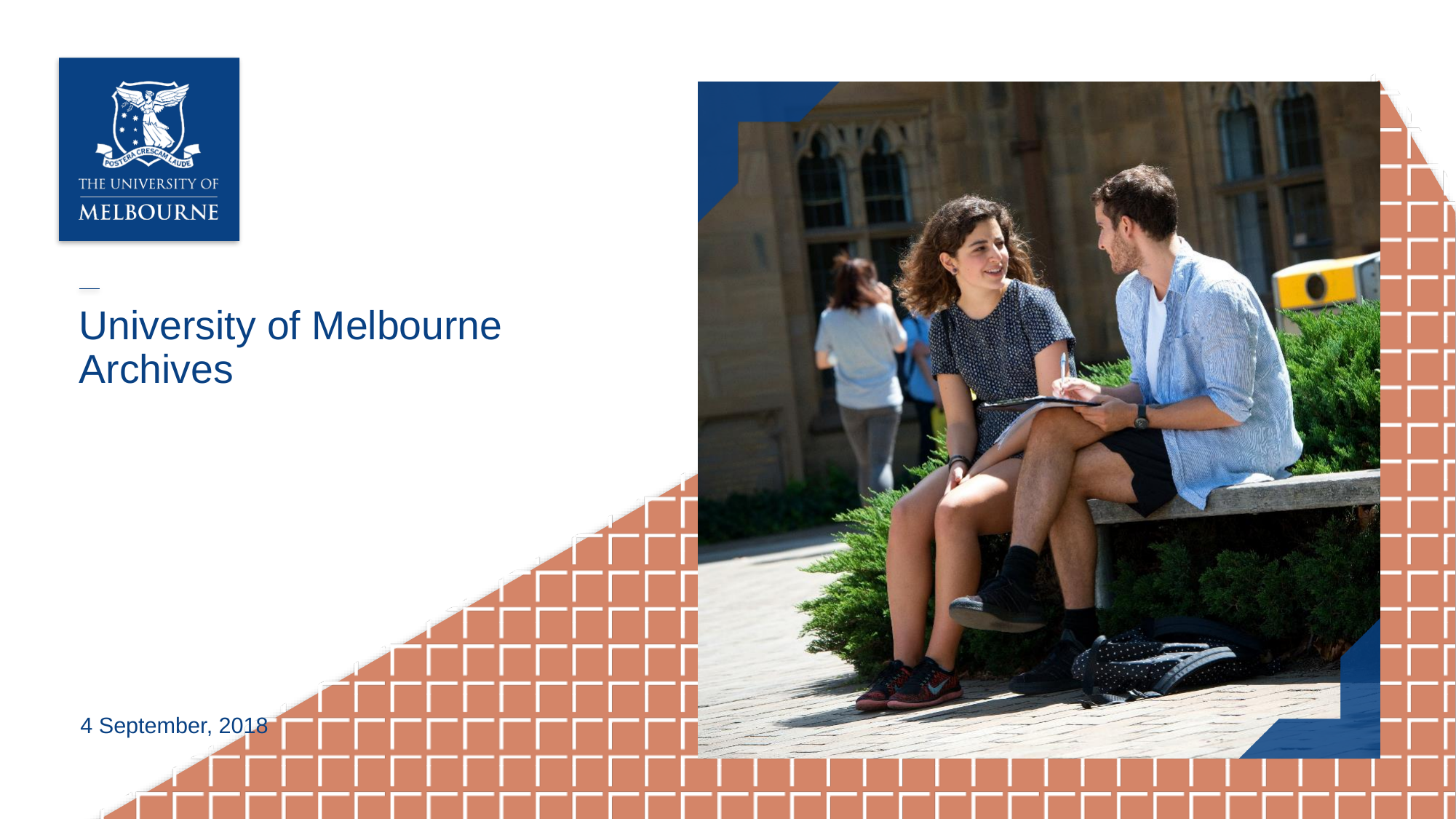

University of Melbourne Archives
#

4 September, 2018